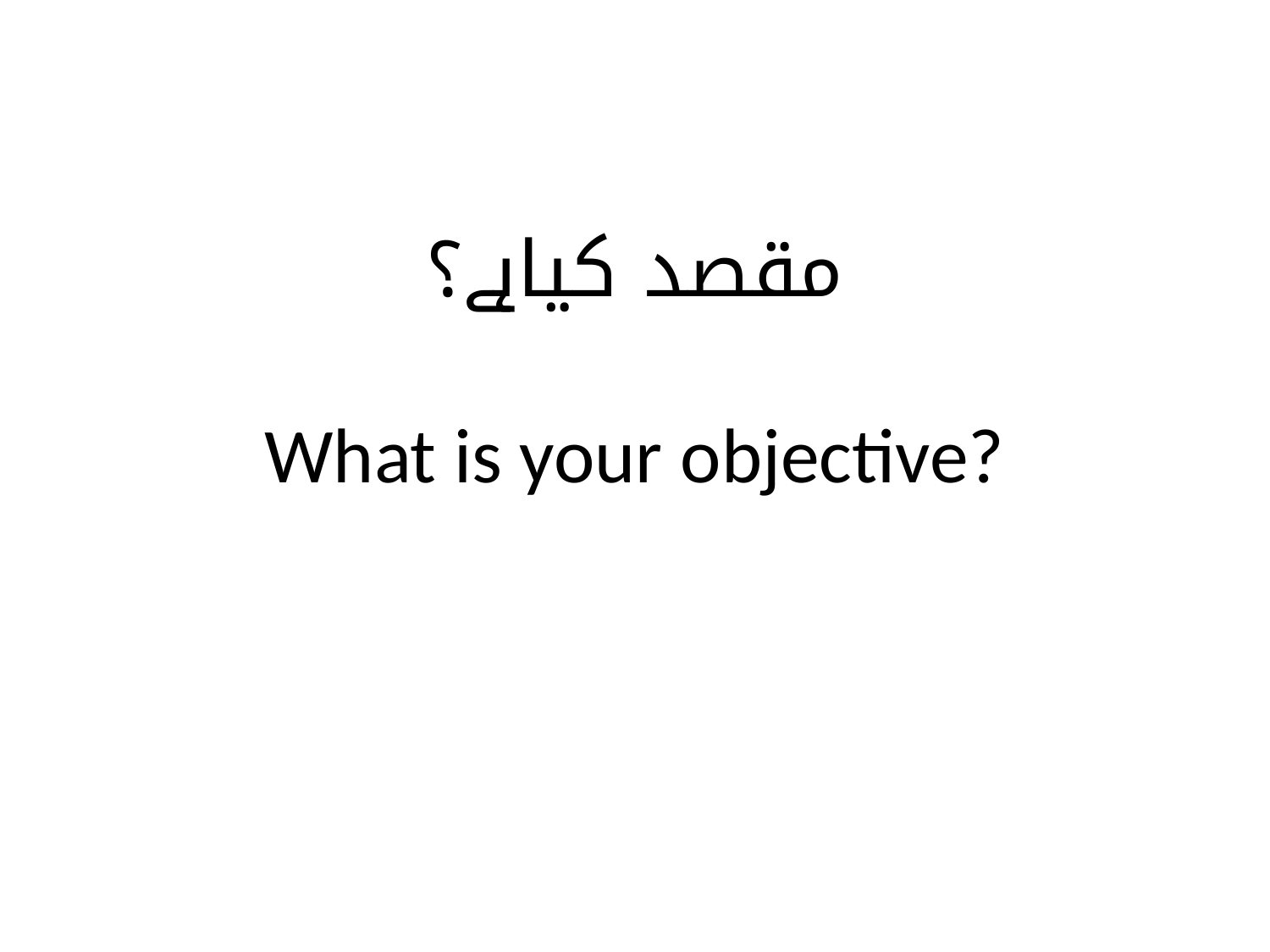

# مقصد کیاہے؟ What is your objective?